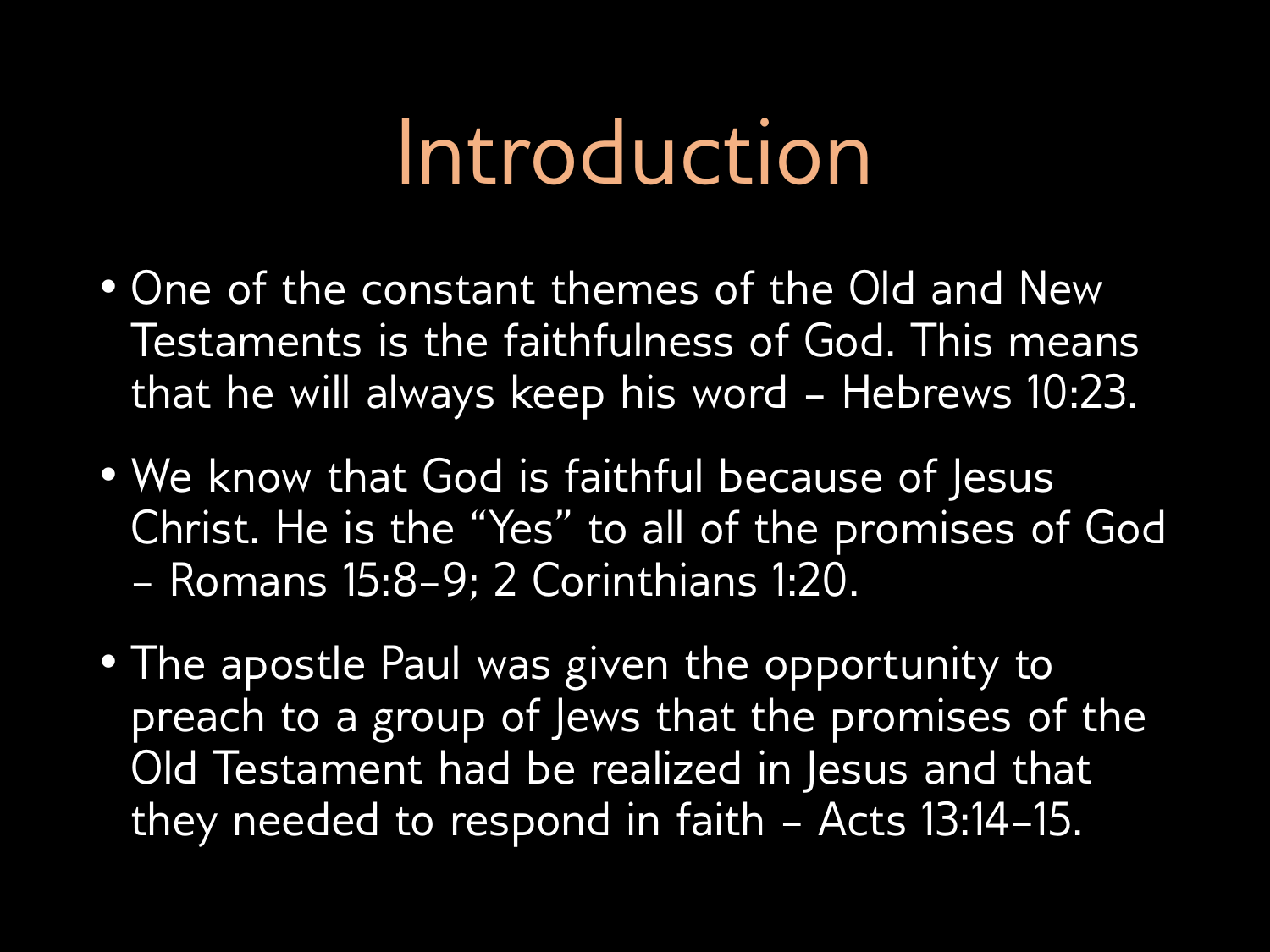

# Introduction
One of the constant themes of the Old and New Testaments is the faithfulness of God. This means that he will always keep his word – Hebrews 10:23.
We know that God is faithful because of Jesus Christ. He is the “Yes” to all of the promises of God – Romans 15:8–9; 2 Corinthians 1:20.
The apostle Paul was given the opportunity to preach to a group of Jews that the promises of the Old Testament had be realized in Jesus and that they needed to respond in faith – Acts 13:14–15.